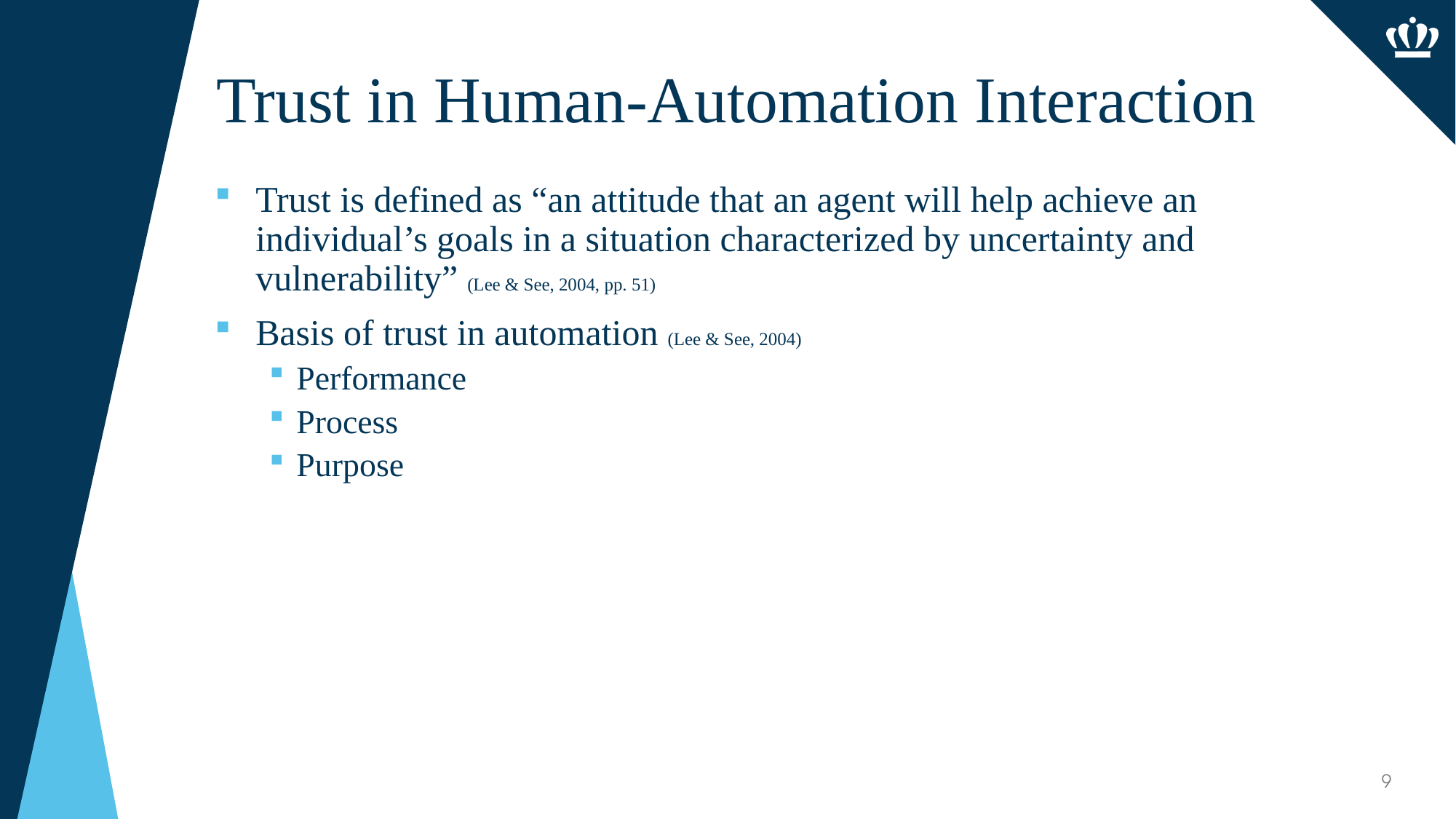

# Trust in Human-Automation Interaction
Trust is defined as “an attitude that an agent will help achieve an individual’s goals in a situation characterized by uncertainty and vulnerability” (Lee & See, 2004, pp. 51)
Basis of trust in automation (Lee & See, 2004)
Performance
Process
Purpose
9